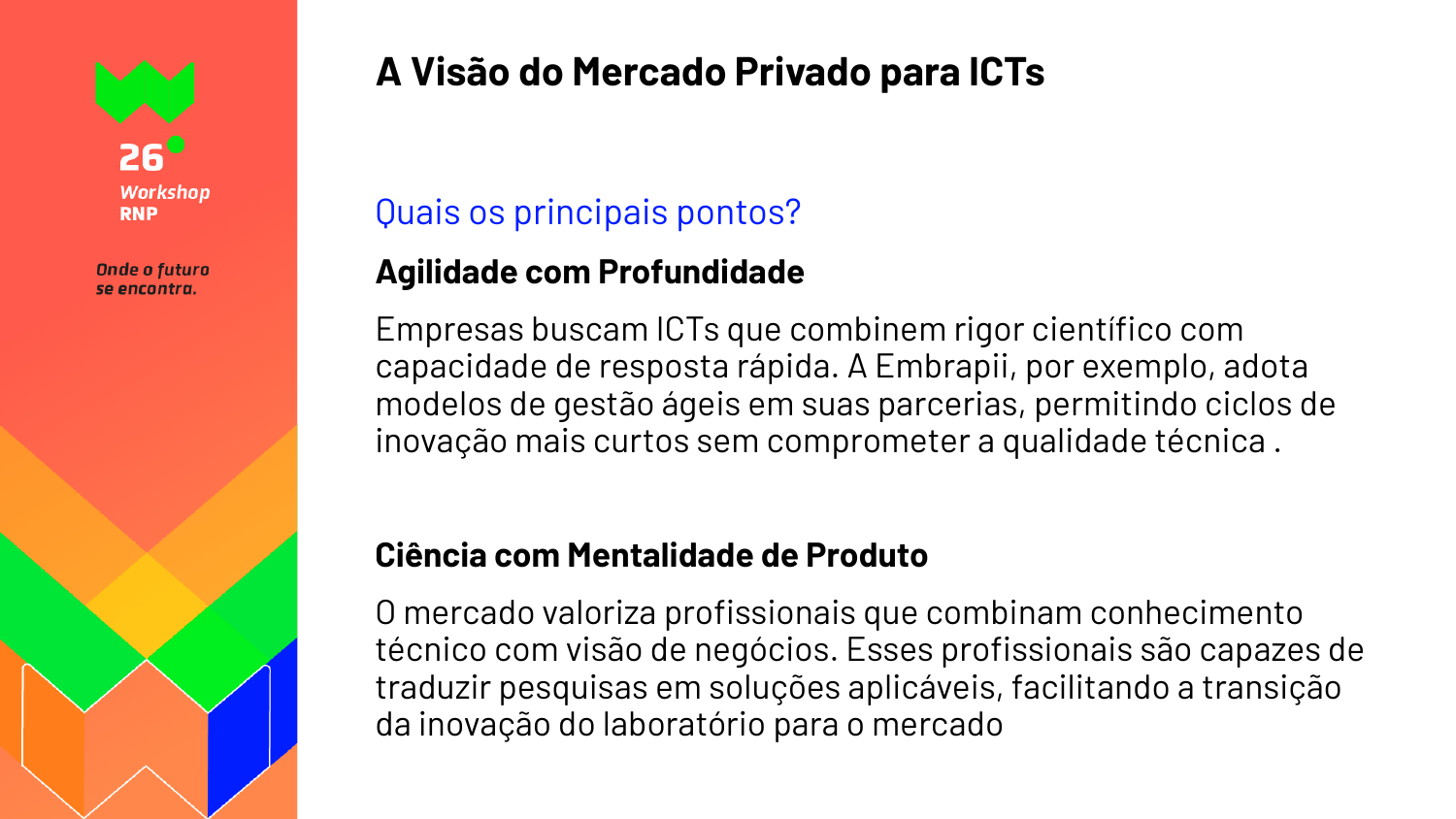

# A Visão do Mercado Privado para ICTs
Quais os principais pontos?
Agilidade com Profundidade
Empresas buscam ICTs que combinem rigor científico com capacidade de resposta rápida. A Embrapii, por exemplo, adota modelos de gestão ágeis em suas parcerias, permitindo ciclos de inovação mais curtos sem comprometer a qualidade técnica .​

Ciência com Mentalidade de Produto
O mercado valoriza profissionais que combinam conhecimento técnico com visão de negócios. Esses profissionais são capazes de traduzir pesquisas em soluções aplicáveis, facilitando a transição da inovação do laboratório para o mercado